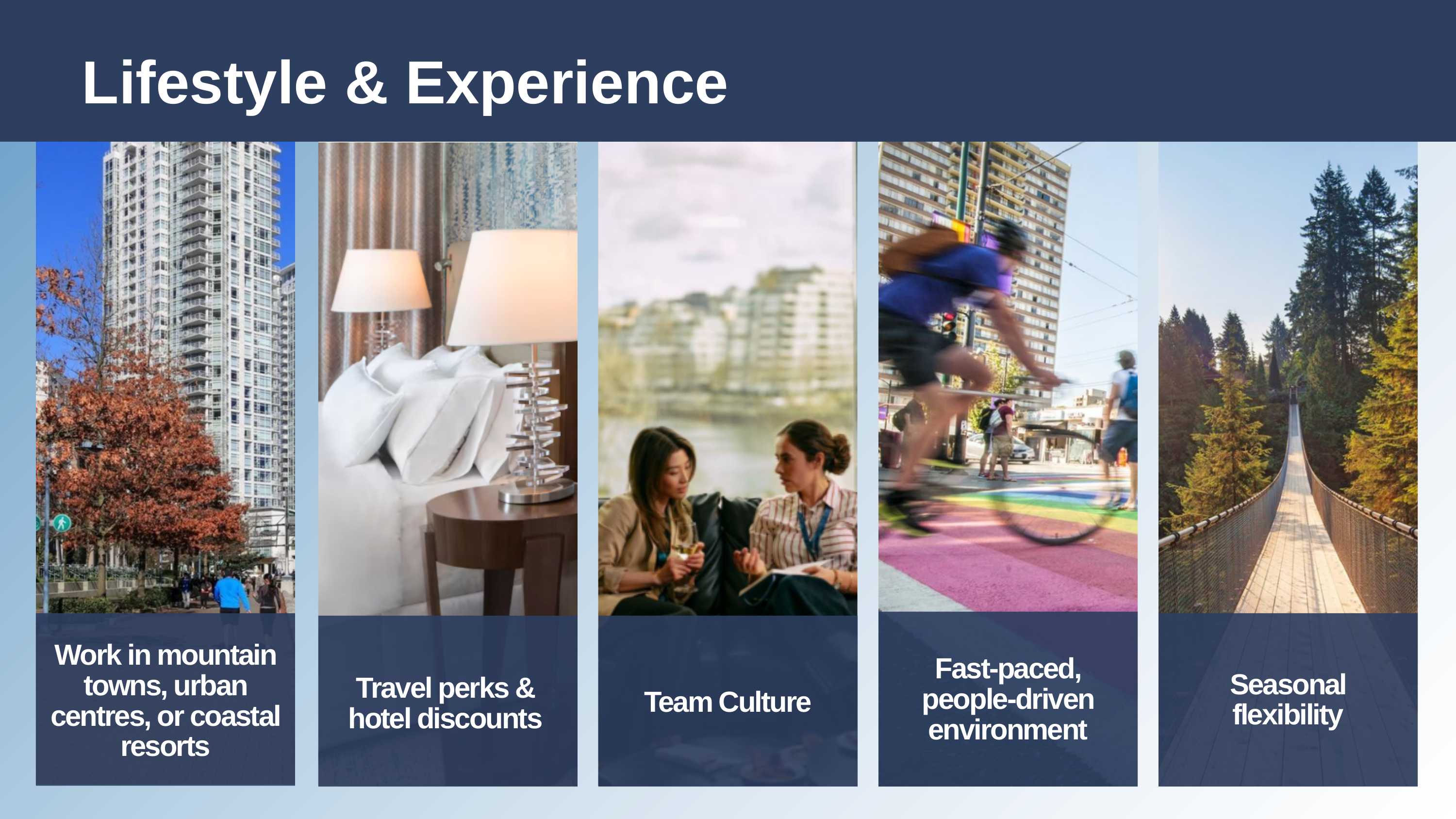

Lifestyle & Experience

Work in mountain towns, urban centres, or coastal resorts
Fast-paced, people-driven environment
Seasonal flexibility
Travel perks & hotel discounts
Team Culture